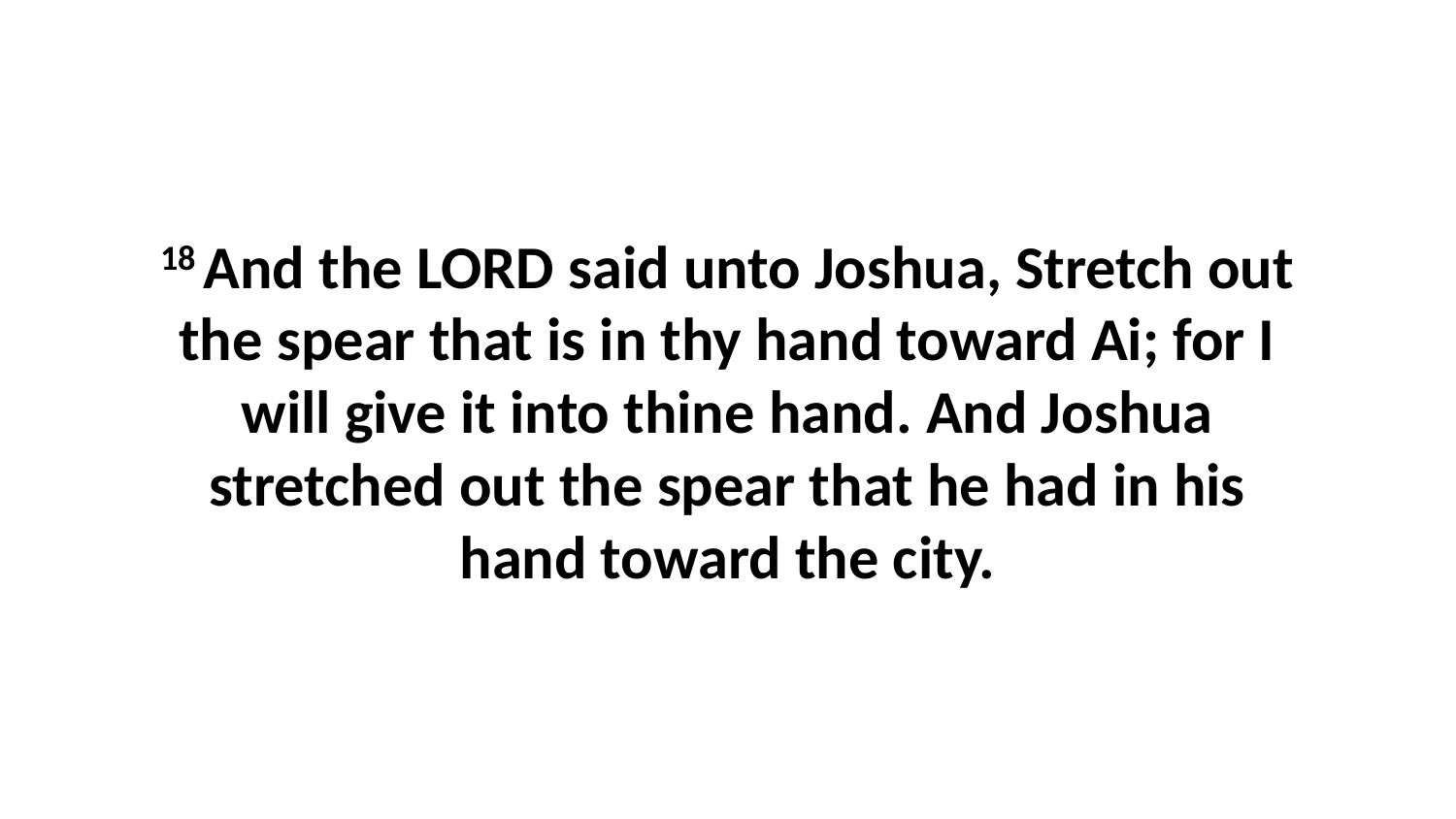

18 And the LORD said unto Joshua, Stretch out the spear that is in thy hand toward Ai; for I will give it into thine hand. And Joshua stretched out the spear that he had in his hand toward the city.